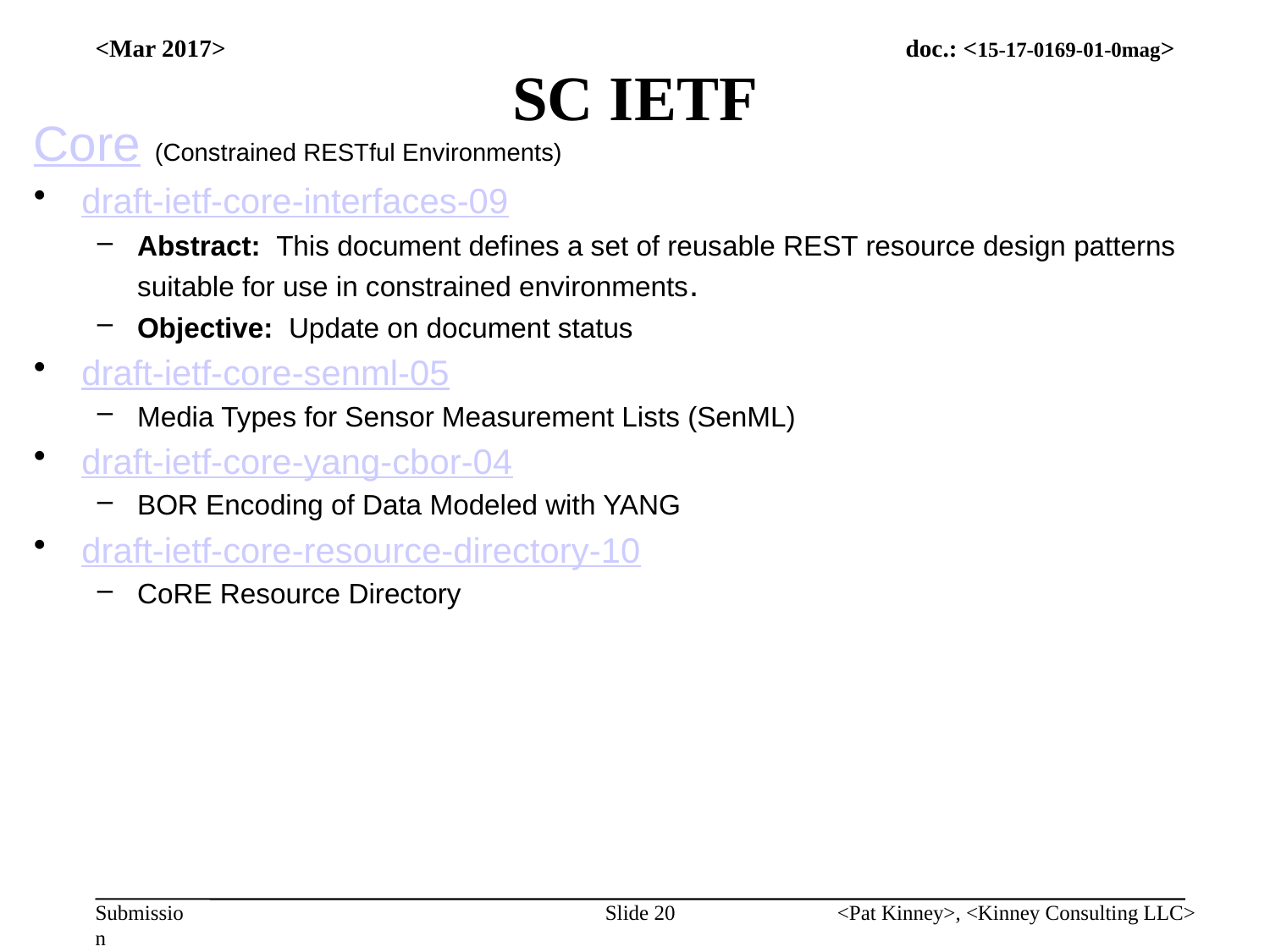

<Mar 2017>
# SC IETF
Core (Constrained RESTful Environments)
draft-ietf-core-interfaces-09
Abstract:  This document defines a set of reusable REST resource design patterns suitable for use in constrained environments.
Objective:  Update on document status
draft-ietf-core-senml-05
Media Types for Sensor Measurement Lists (SenML)
draft-ietf-core-yang-cbor-04
BOR Encoding of Data Modeled with YANG
draft-ietf-core-resource-directory-10
CoRE Resource Directory
Slide 20
<Pat Kinney>, <Kinney Consulting LLC>